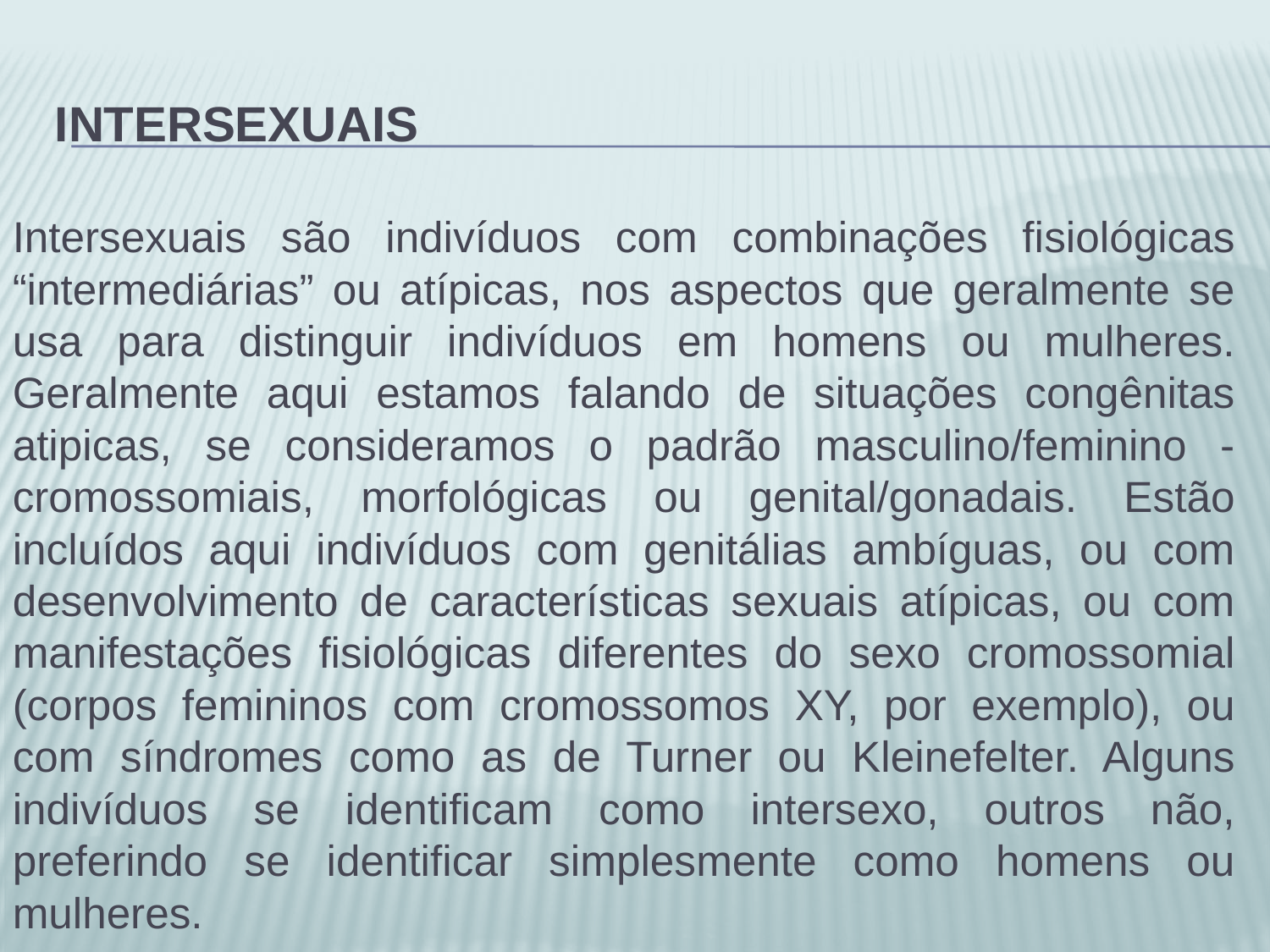

# intersexuais

Intersexuais são indivíduos com combinações fisiológicas “intermediárias” ou atípicas, nos aspectos que geralmente se usa para distinguir indivíduos em homens ou mulheres. Geralmente aqui estamos falando de situações congênitas atipicas, se consideramos o padrão masculino/feminino - cromossomiais, morfológicas ou genital/gonadais. Estão incluídos aqui indivíduos com genitálias ambíguas, ou com desenvolvimento de características sexuais atípicas, ou com manifestações fisiológicas diferentes do sexo cromossomial (corpos femininos com cromossomos XY, por exemplo), ou com síndromes como as de Turner ou Kleinefelter. Alguns indivíduos se identificam como intersexo, outros não, preferindo se identificar simplesmente como homens ou mulheres.